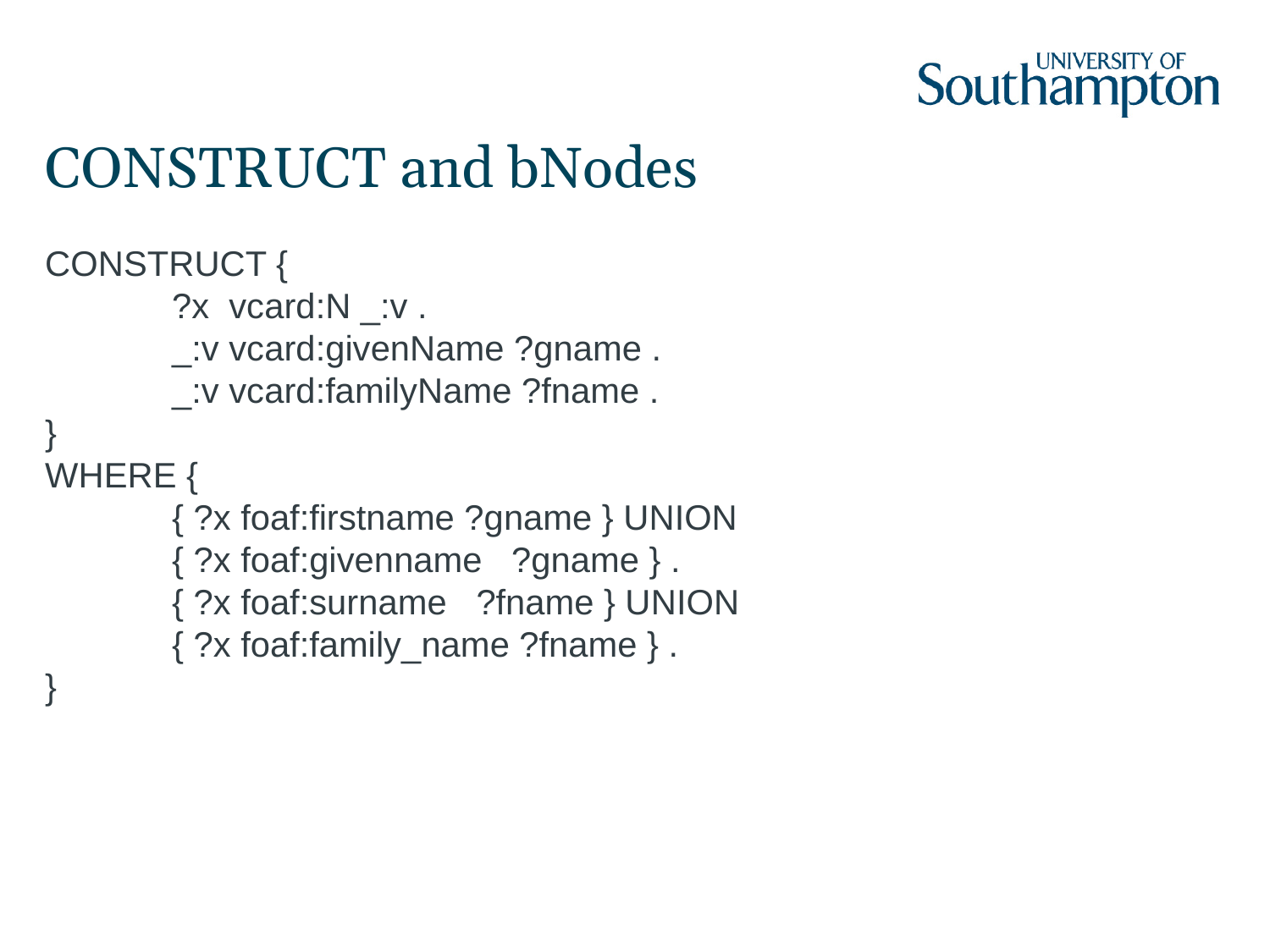

# CONSTRUCT and bNodes
CONSTRUCT {
	?x  vcard:N _:v .
	_:v vcard:givenName ?gname .
	_:v vcard:familyName ?fname .
}
WHERE {
	{ ?x foaf:firstname ?gname } UNION
	{ ?x foaf:givenname   ?gname } .
	{ ?x foaf:surname   ?fname } UNION
	{ ?x foaf:family_name ?fname } .
}